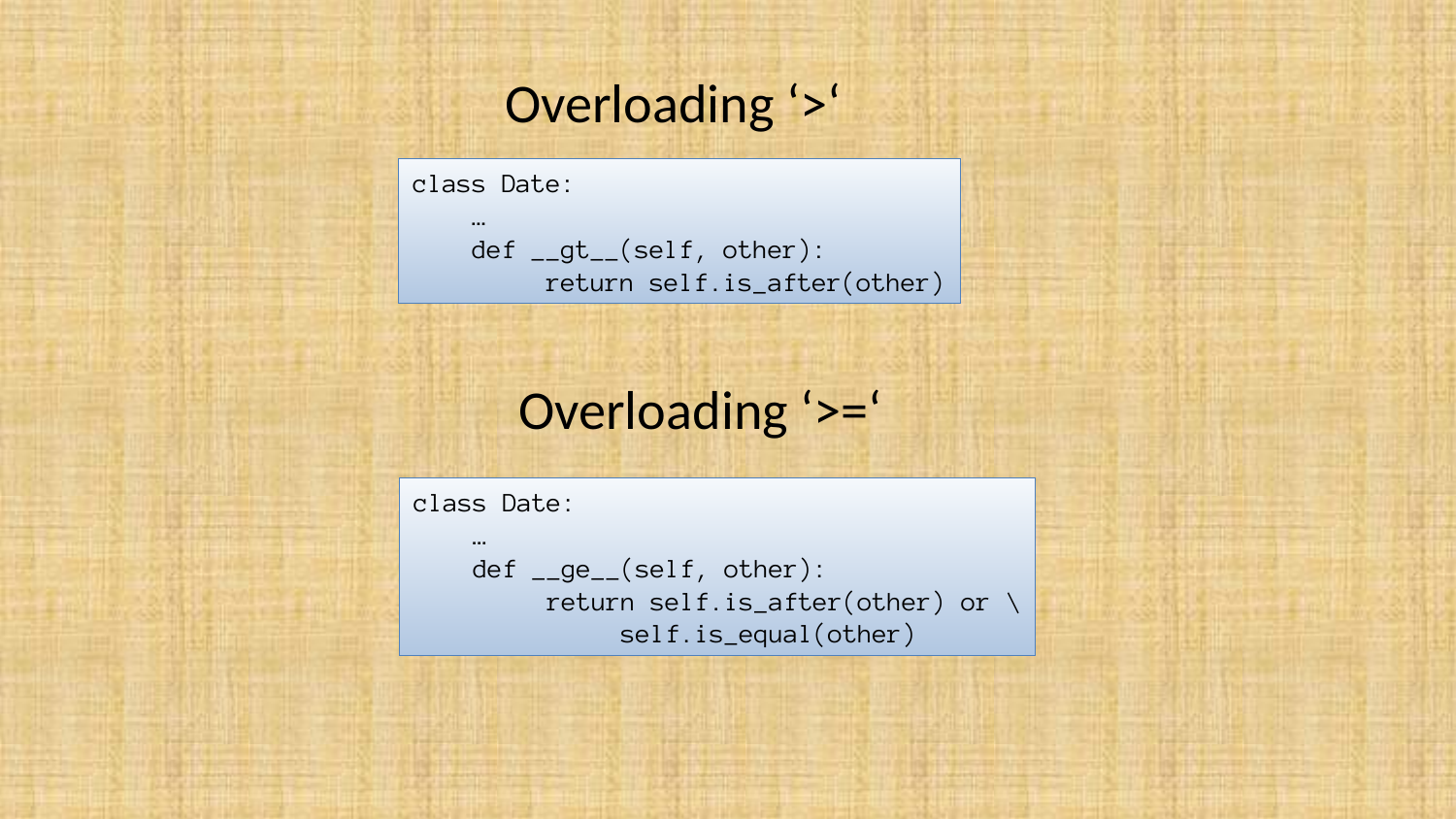

Overloading ‘>‘
class Date:
    …
    def __gt__(self, other):
         return self.is_after(other)
Overloading ‘>=‘
class Date:
    …
    def __ge__(self, other):
         return self.is_after(other) or \
              self.is_equal(other)